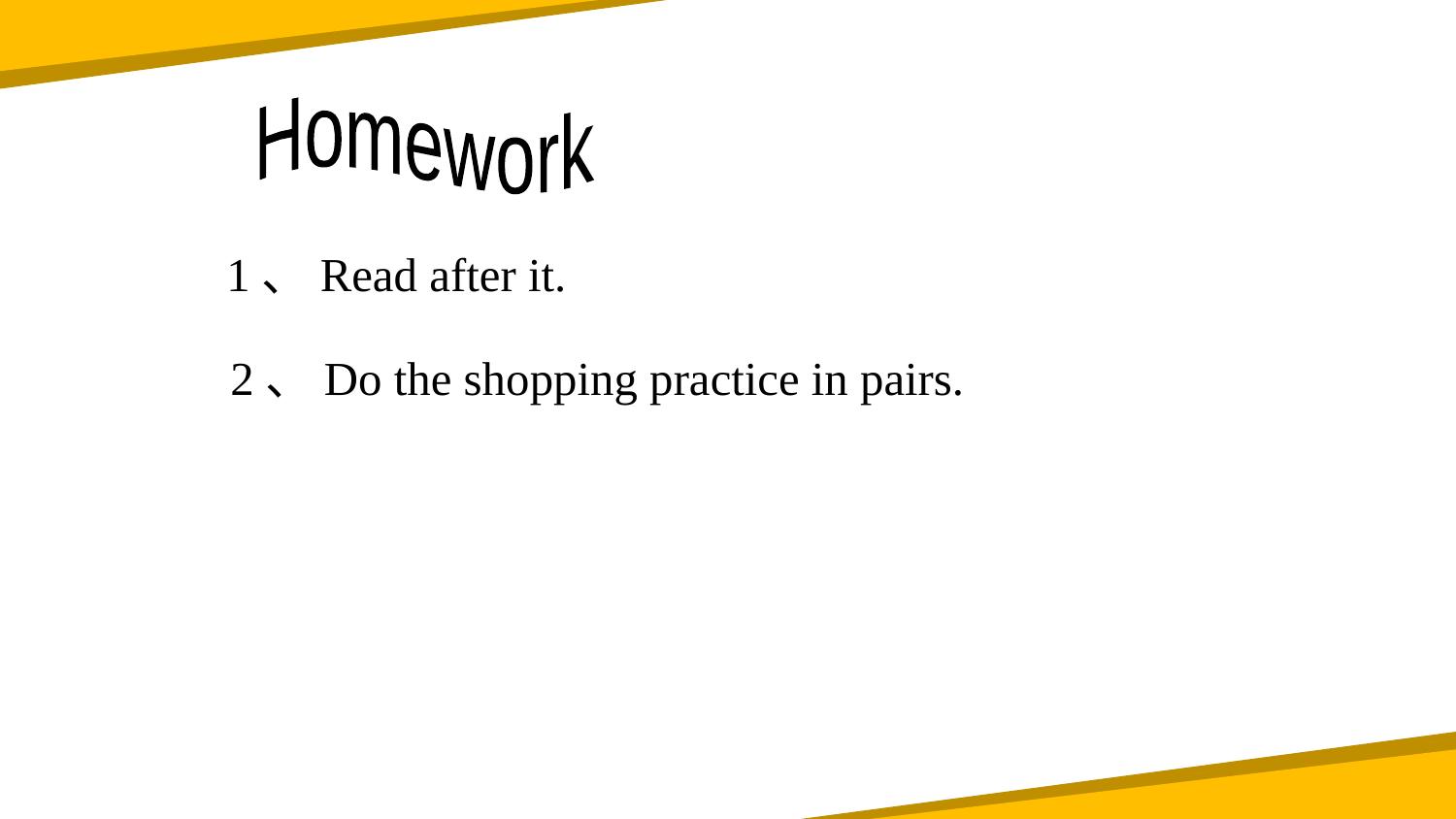

Homework
1、Read after it.
2、Do the shopping practice in pairs.